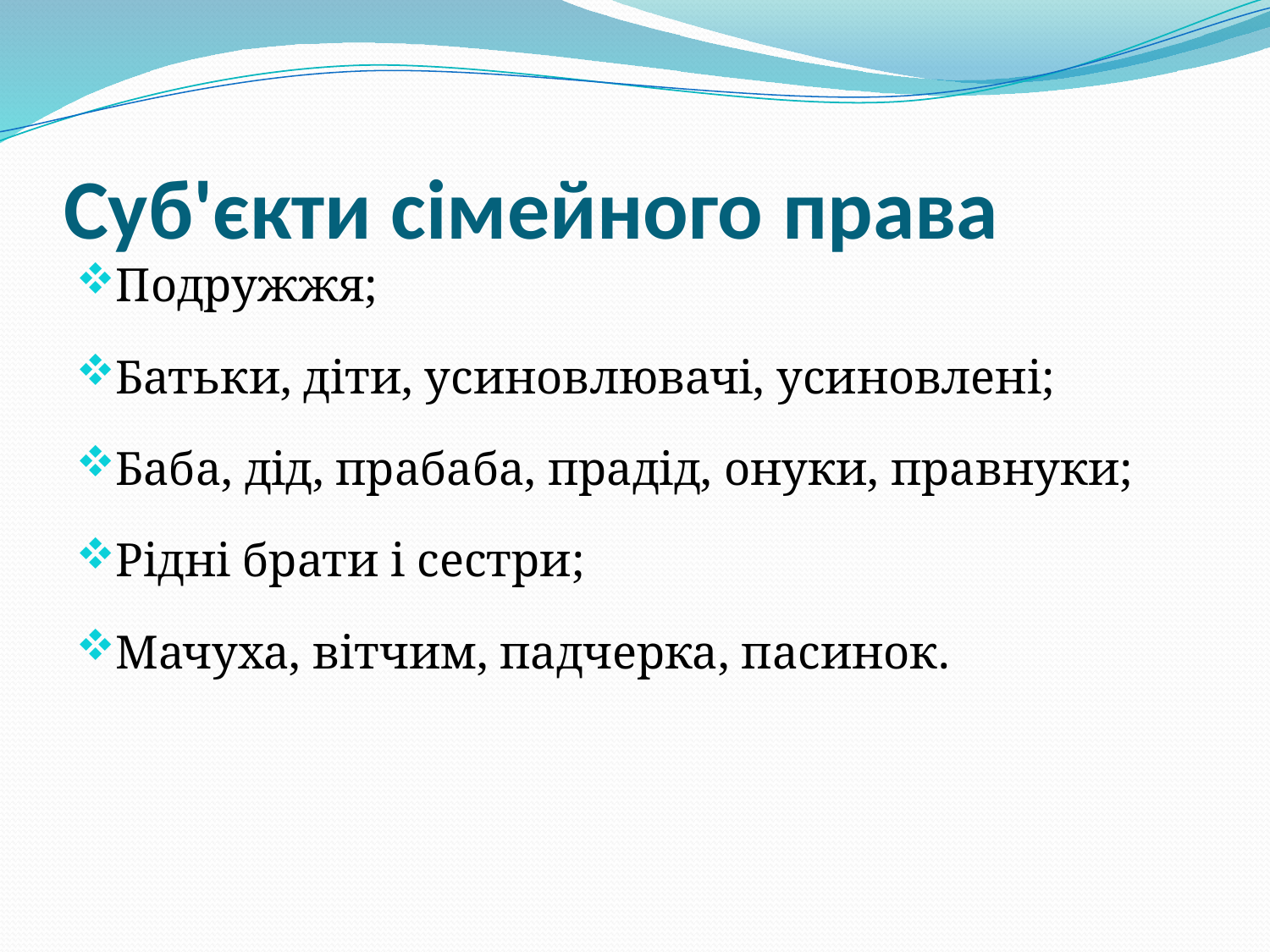

# Суб'єкти сімейного права
Подружжя;
Батьки, діти, усиновлювачі, усиновлені;
Баба, дід, прабаба, прадід, онуки, правнуки;
Рідні брати і сестри;
Мачуха, вітчим, падчерка, пасинок.